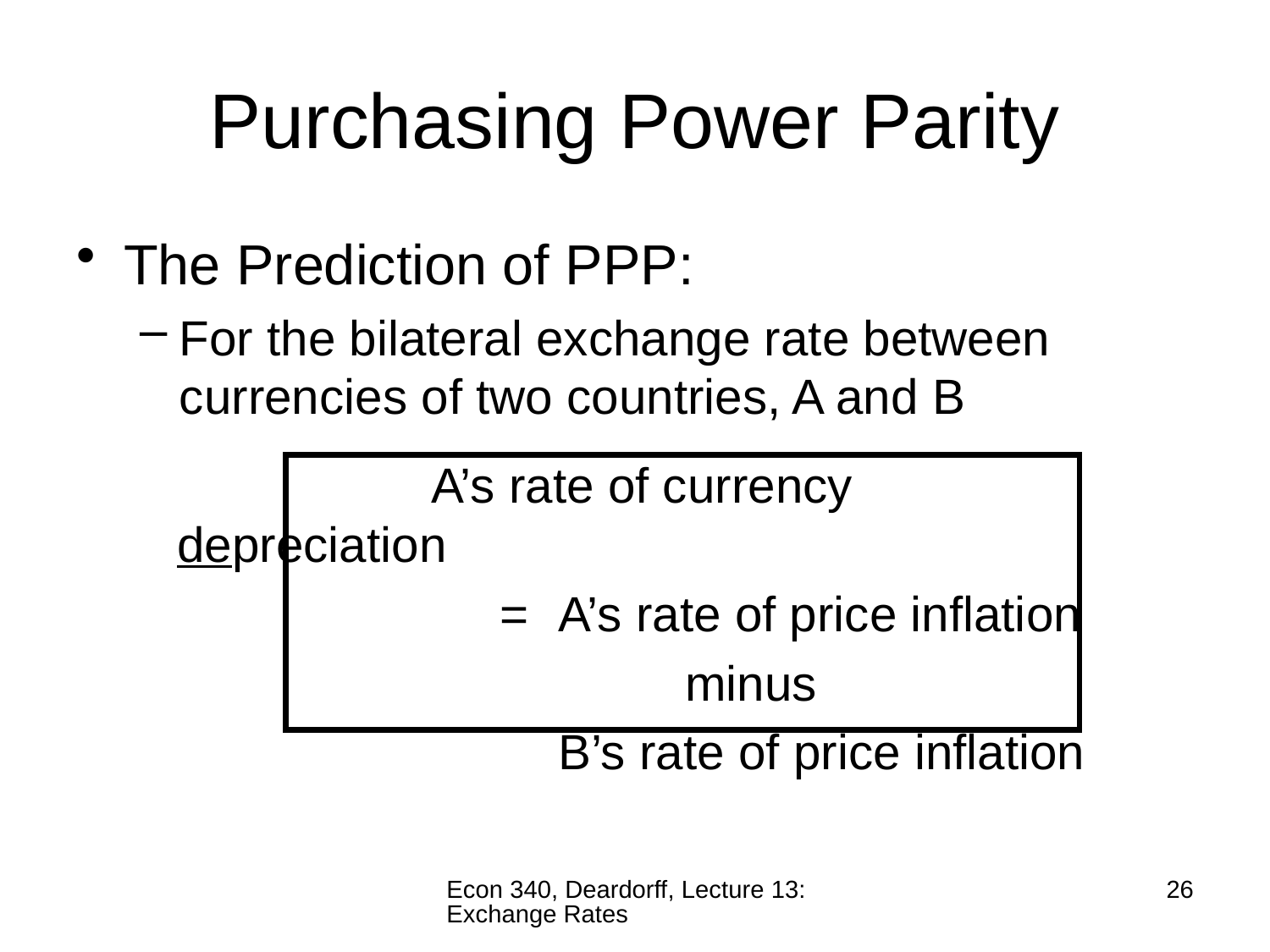

# Purchasing Power Parity
The Prediction of PPP:
For the bilateral exchange rate between currencies of two countries, A and B

			A’s rate of currency depreciation
			     =	A’s rate of price inflation
					minus
				B’s rate of price inflation

Econ 340, Deardorff, Lecture 13:  Exchange Rates
26